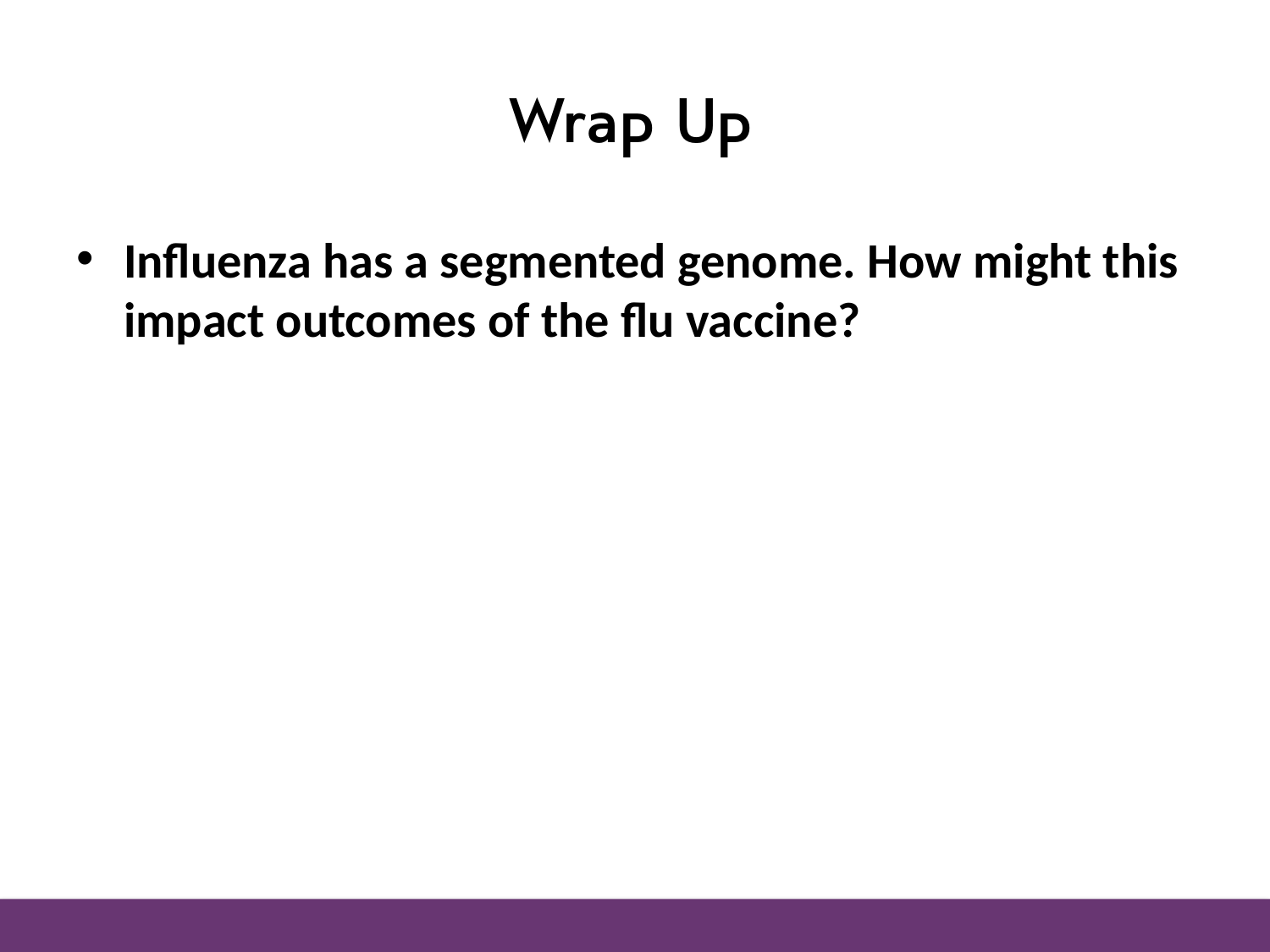

# Wrap Up
Influenza has a segmented genome. How might this impact outcomes of the flu vaccine?